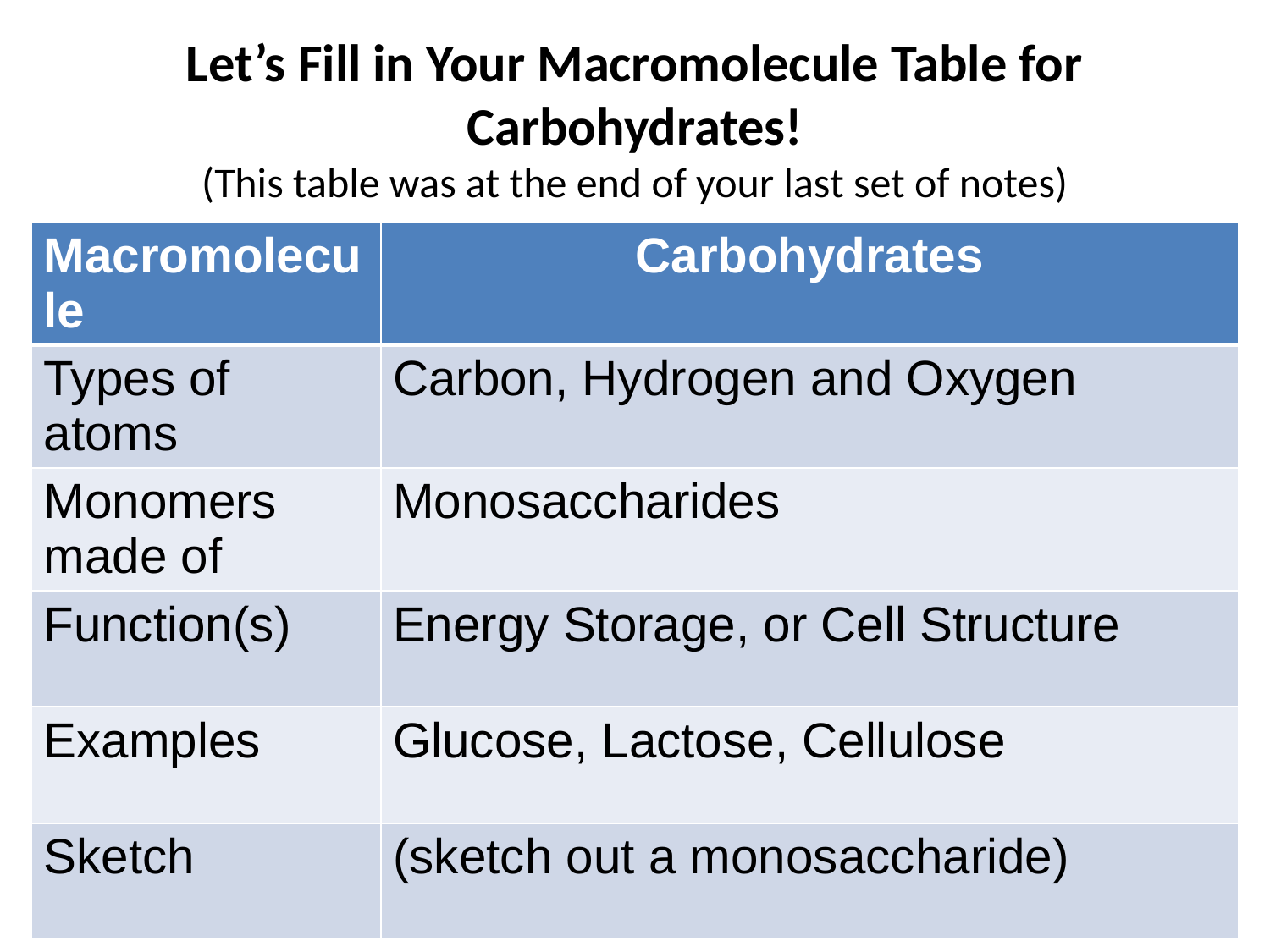

# Let’s Fill in Your Macromolecule Table for Carbohydrates!
(This table was at the end of your last set of notes)
| Macromolecule | Carbohydrates |
| --- | --- |
| Types of atoms | Carbon, Hydrogen and Oxygen |
| Monomers made of | Monosaccharides |
| Function(s) | Energy Storage, or Cell Structure |
| Examples | Glucose, Lactose, Cellulose |
| Sketch | (sketch out a monosaccharide) |